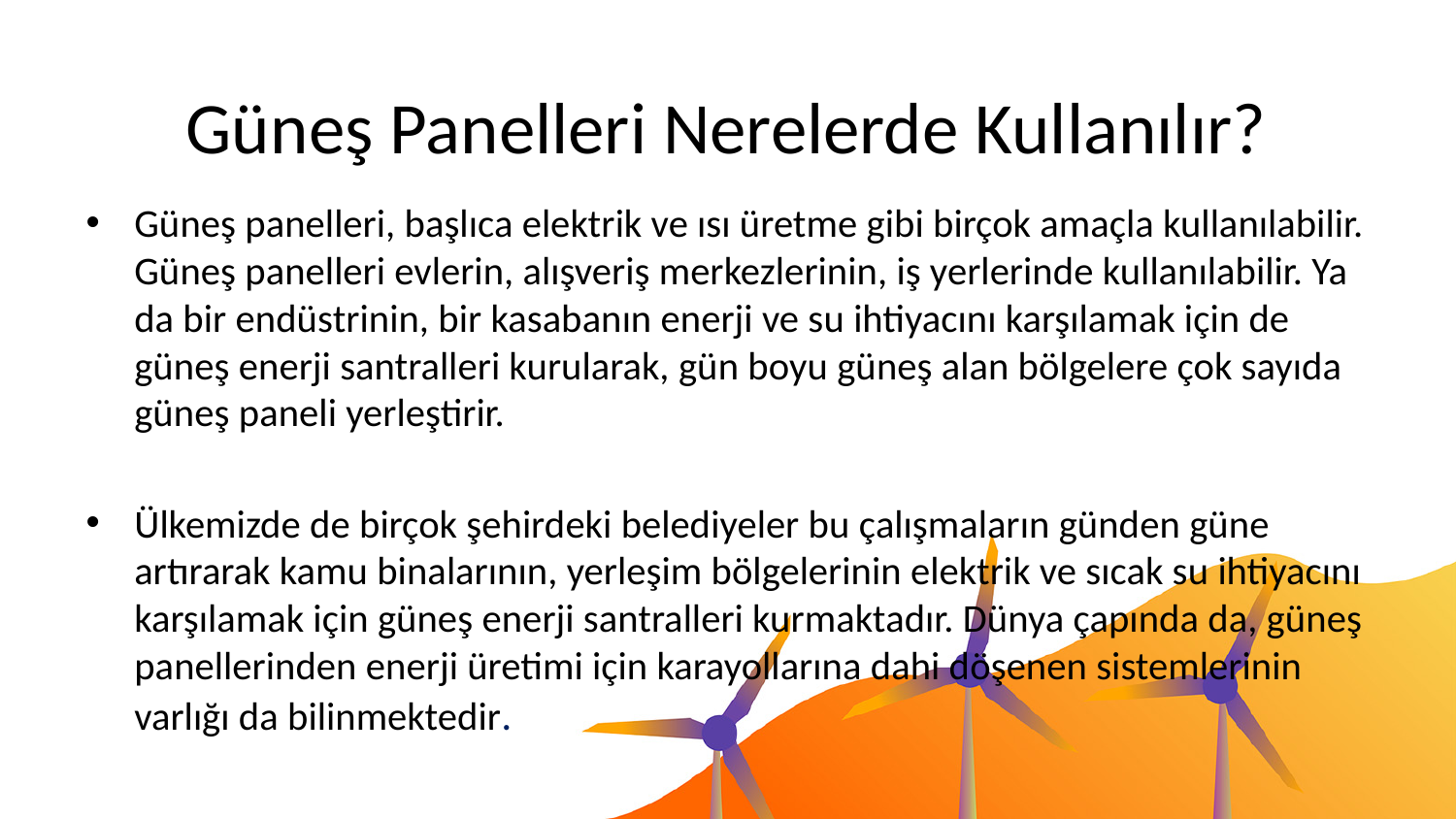

# Güneş Panelleri Nerelerde Kullanılır?
Güneş panelleri, başlıca elektrik ve ısı üretme gibi birçok amaçla kullanılabilir. Güneş panelleri evlerin, alışveriş merkezlerinin, iş yerlerinde kullanılabilir. Ya da bir endüstrinin, bir kasabanın enerji ve su ihtiyacını karşılamak için de güneş enerji santralleri kurularak, gün boyu güneş alan bölgelere çok sayıda güneş paneli yerleştirir.

Ülkemizde de birçok şehirdeki belediyeler bu çalışmaların günden güne artırarak kamu binalarının, yerleşim bölgelerinin elektrik ve sıcak su ihtiyacını karşılamak için güneş enerji santralleri kurmaktadır. Dünya çapında da, güneş panellerinden enerji üretimi için karayollarına dahi döşenen sistemlerinin varlığı da bilinmektedir.